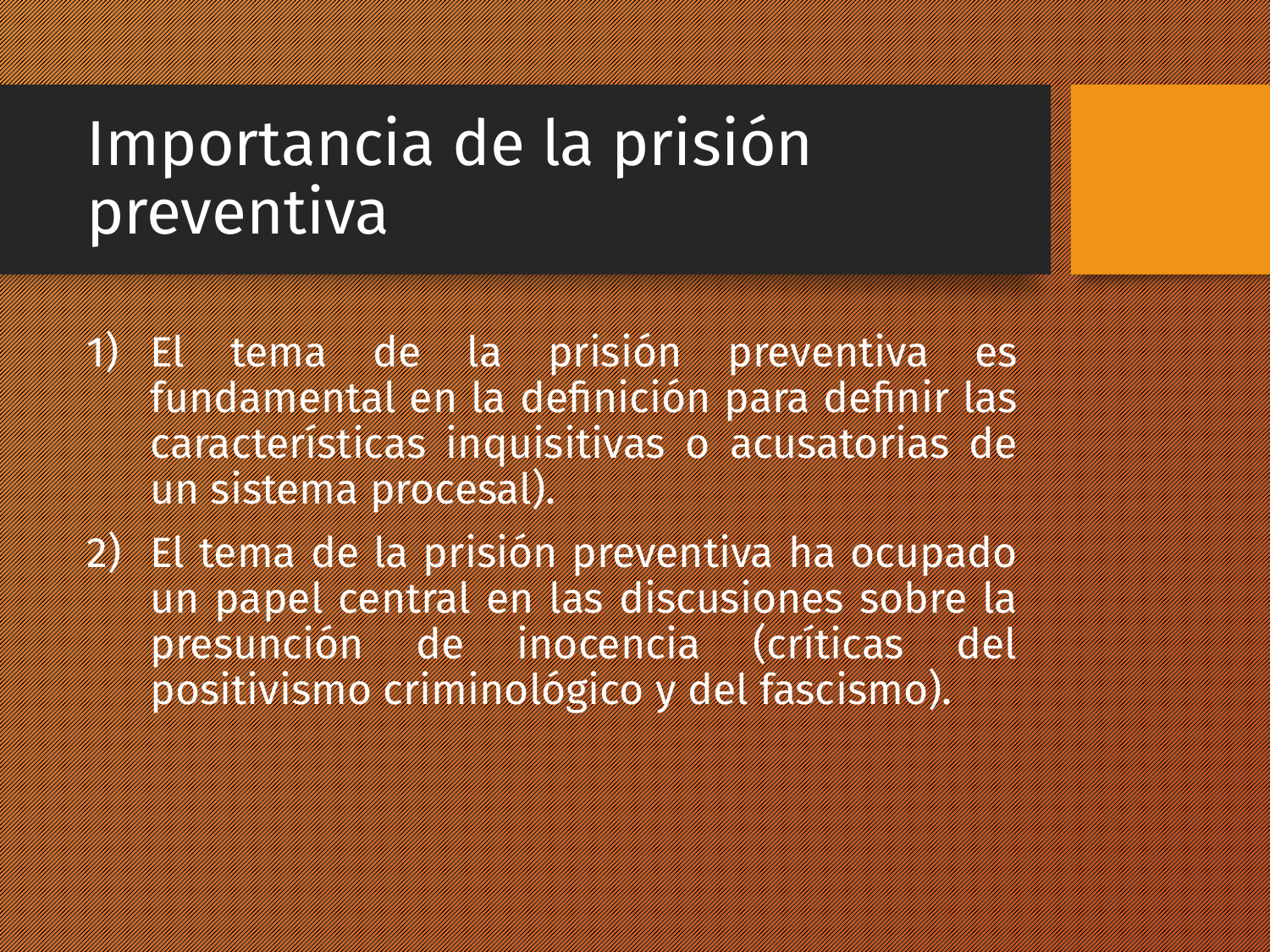

# Importancia de la prisión preventiva
El tema de la prisión preventiva es fundamental en la definición para definir las características inquisitivas o acusatorias de un sistema procesal).
El tema de la prisión preventiva ha ocupado un papel central en las discusiones sobre la presunción de inocencia (críticas del positivismo criminológico y del fascismo).